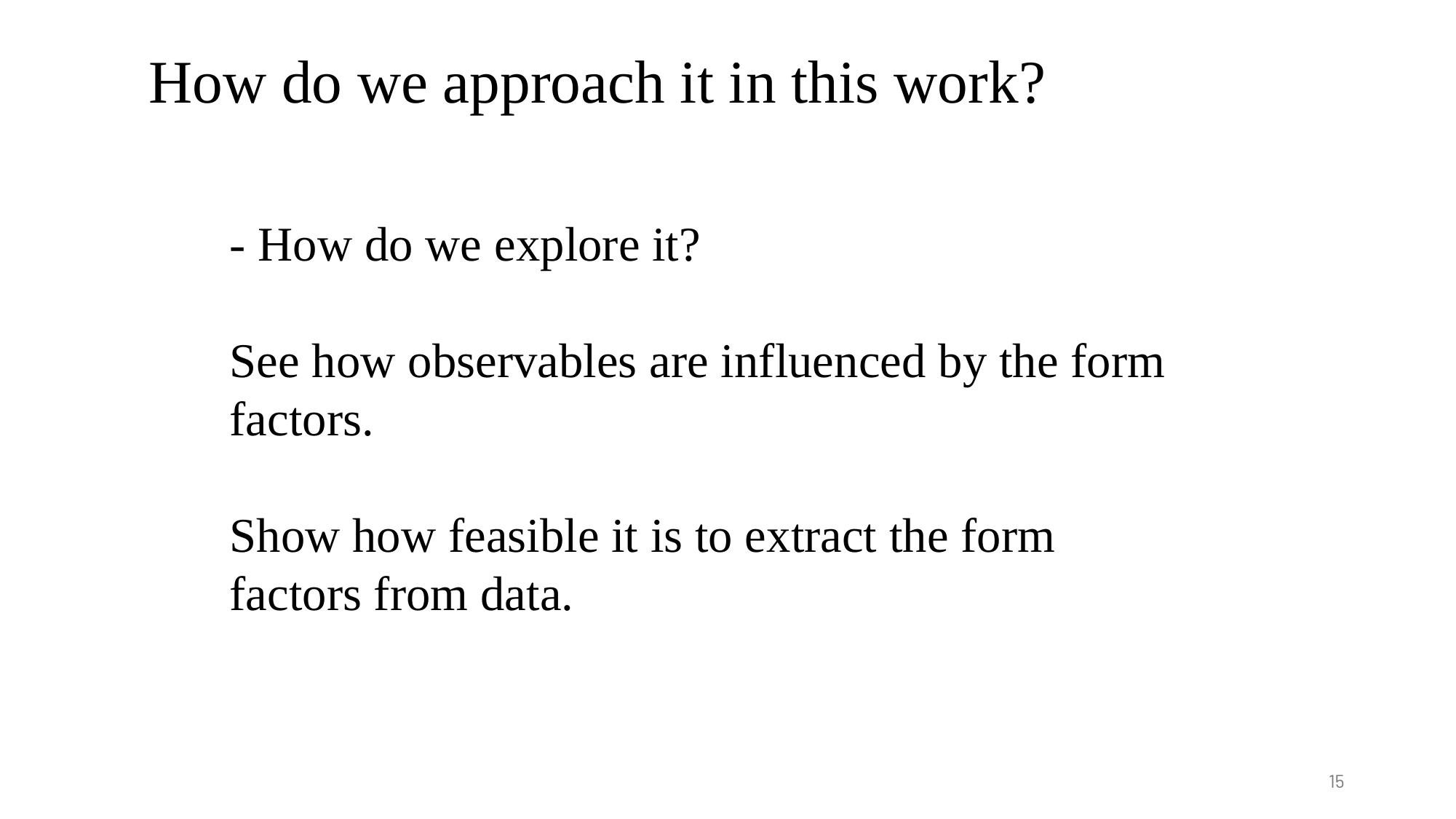

How do we approach it in this work?
- How do we explore it?

See how observables are influenced by the form factors.

Show how feasible it is to extract the form factors from data.

15